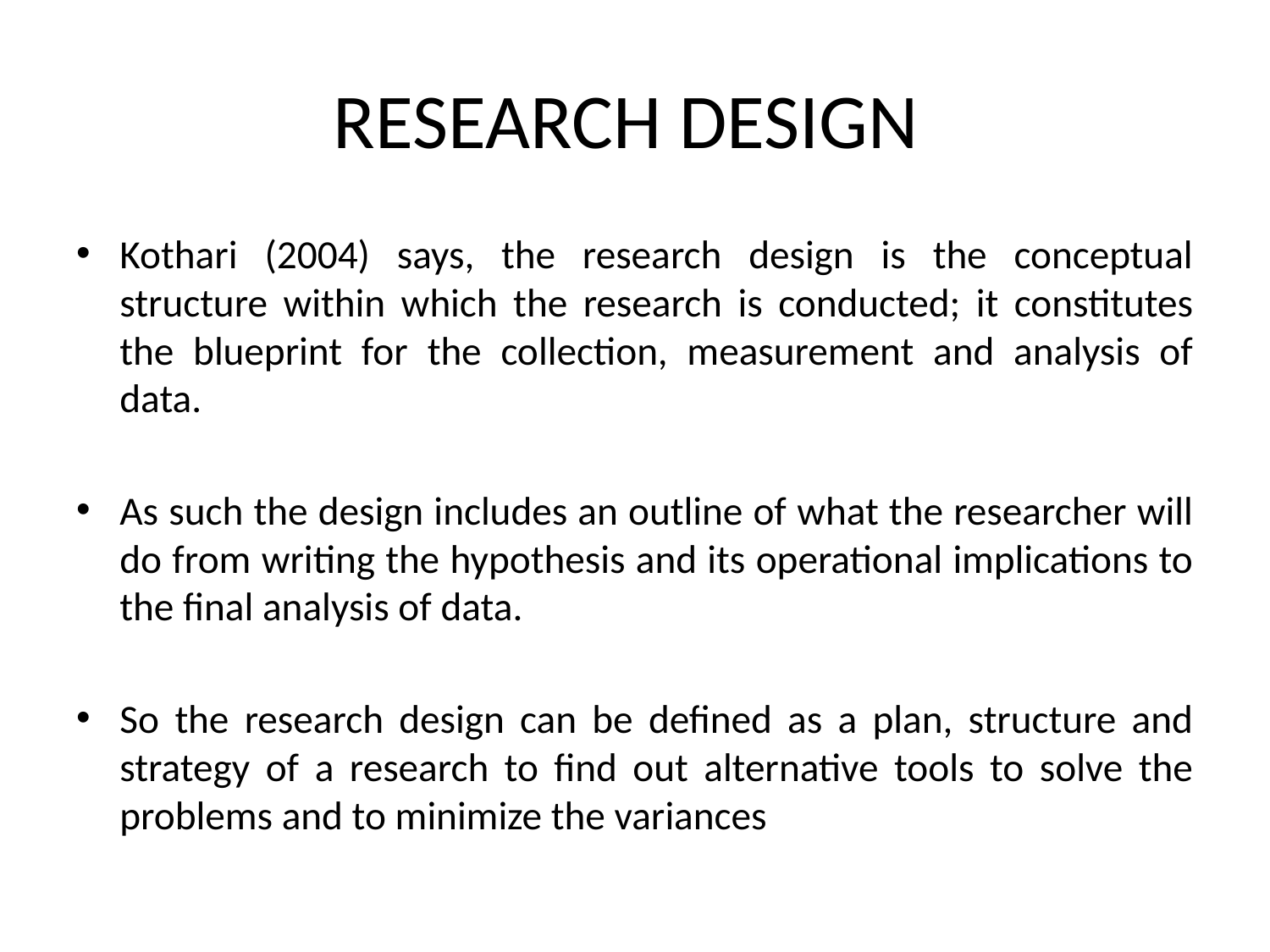

# RESEARCH DESIGN
Kothari (2004) says, the research design is the conceptual structure within which the research is conducted; it constitutes the blueprint for the collection, measurement and analysis of data.

As such the design includes an outline of what the researcher will do from writing the hypothesis and its operational implications to the final analysis of data.

So the research design can be defined as a plan, structure and strategy of a research to find out alternative tools to solve the problems and to minimize the variances